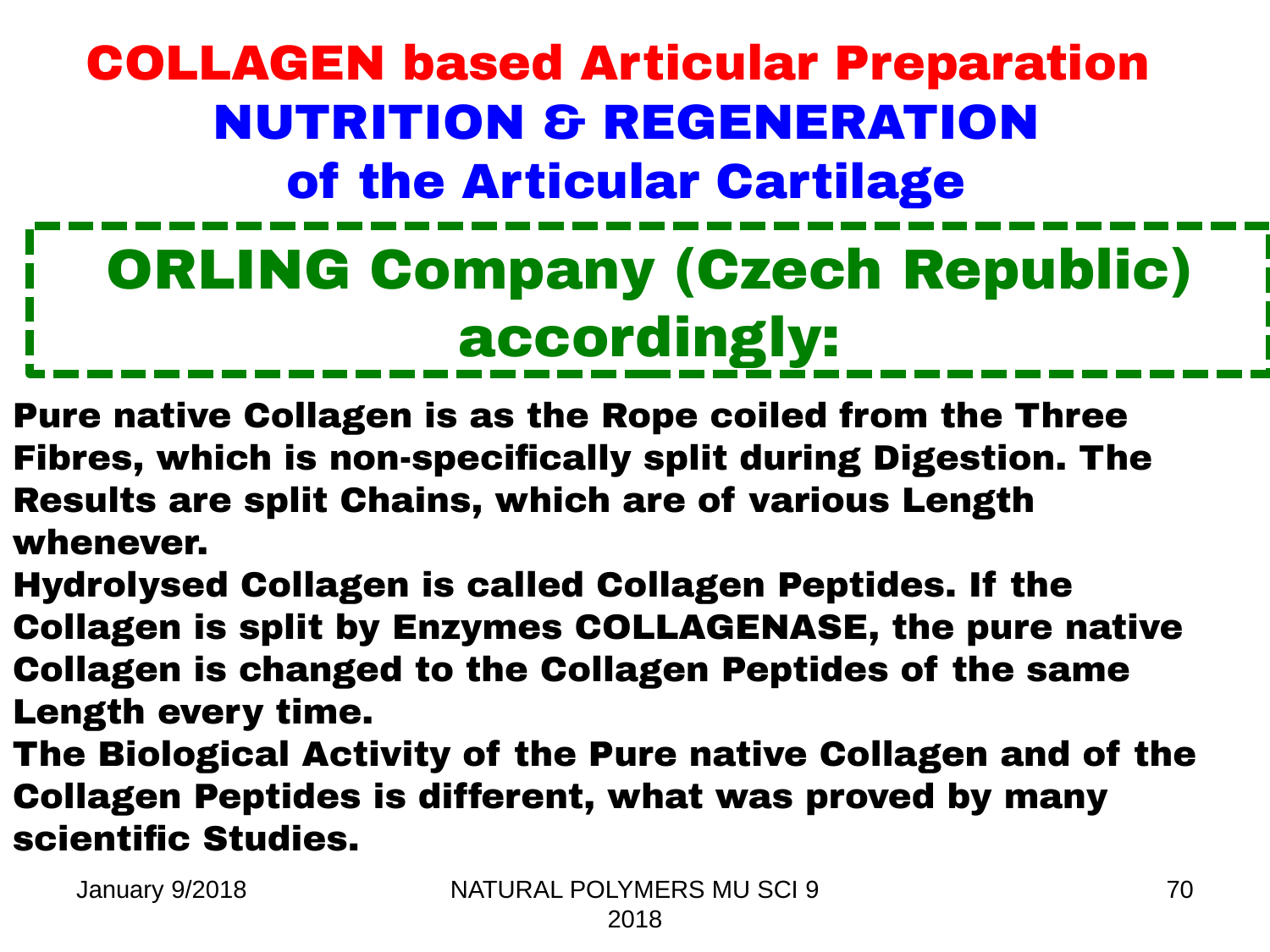

# COLLAGEN based Articular Preparation nutrition & regeneraTION of the Articular Cartilage
ORLING Company (Czech Republic) accordingly:
Pure native Collagen is as the Rope coiled from the Three Fibres, which is non-specifically split during Digestion. The Results are split Chains, which are of various Length whenever.
Hydrolysed Collagen is called Collagen Peptides. If the Collagen is split by Enzymes COLLAGENASE, the pure native Collagen is changed to the Collagen Peptides of the same Length every time.
The Biological Activity of the Pure native Collagen and of the Collagen Peptides is different, what was proved by many scientific Studies.
January 9/2018
NATURAL POLYMERS MU SCI 9 2018
70